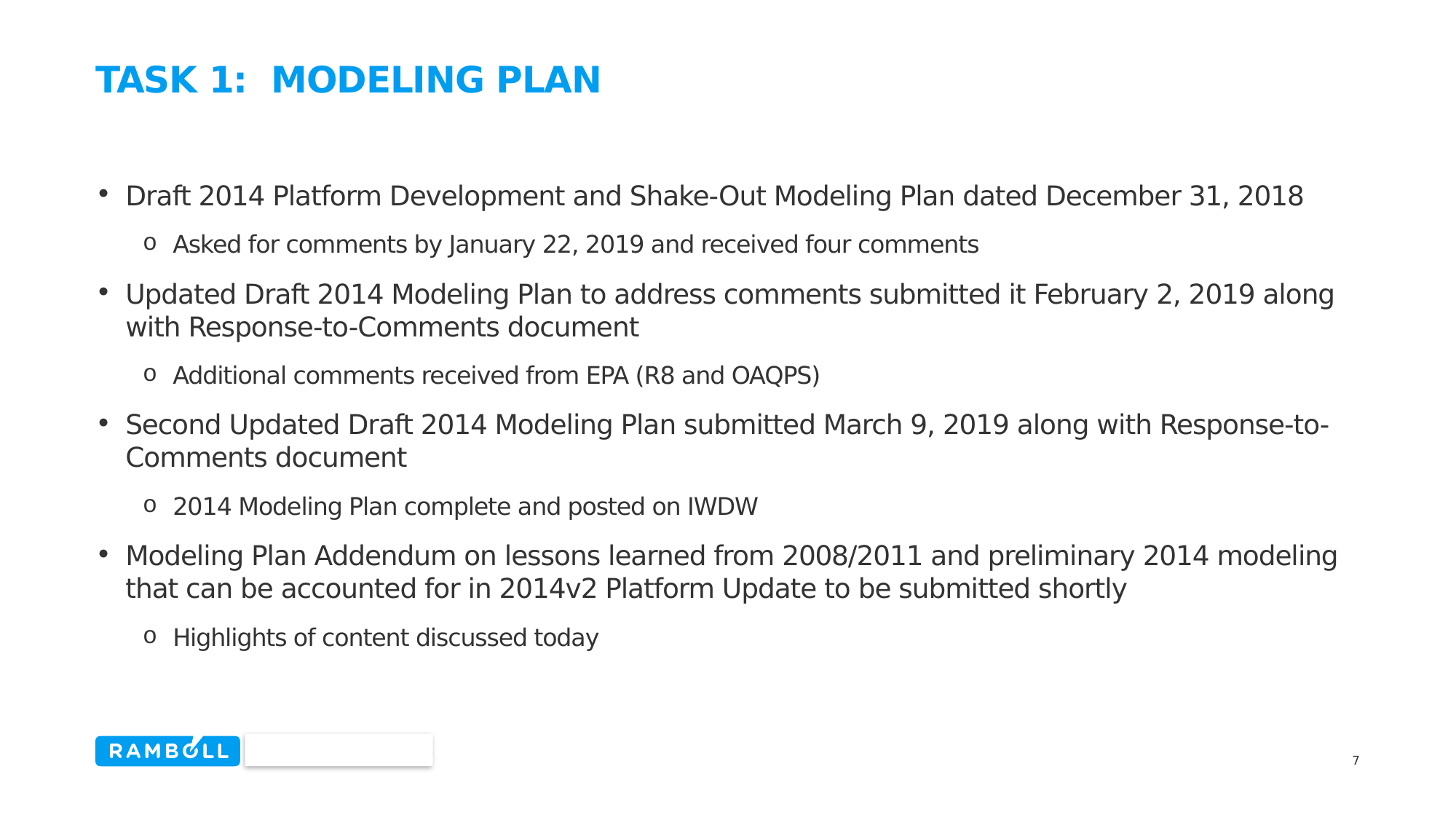

# Task 1:  Modeling Plan
Draft 2014 Platform Development and Shake-Out Modeling Plan dated December 31, 2018
Asked for comments by January 22, 2019 and received four comments
Updated Draft 2014 Modeling Plan to address comments submitted it February 2, 2019 along with Response-to-Comments document
Additional comments received from EPA (R8 and OAQPS)
Second Updated Draft 2014 Modeling Plan submitted March 9, 2019 along with Response-to-Comments document
2014 Modeling Plan complete and posted on IWDW
Modeling Plan Addendum on lessons learned from 2008/2011 and preliminary 2014 modeling that can be accounted for in 2014v2 Platform Update to be submitted shortly
Highlights of content discussed today
7